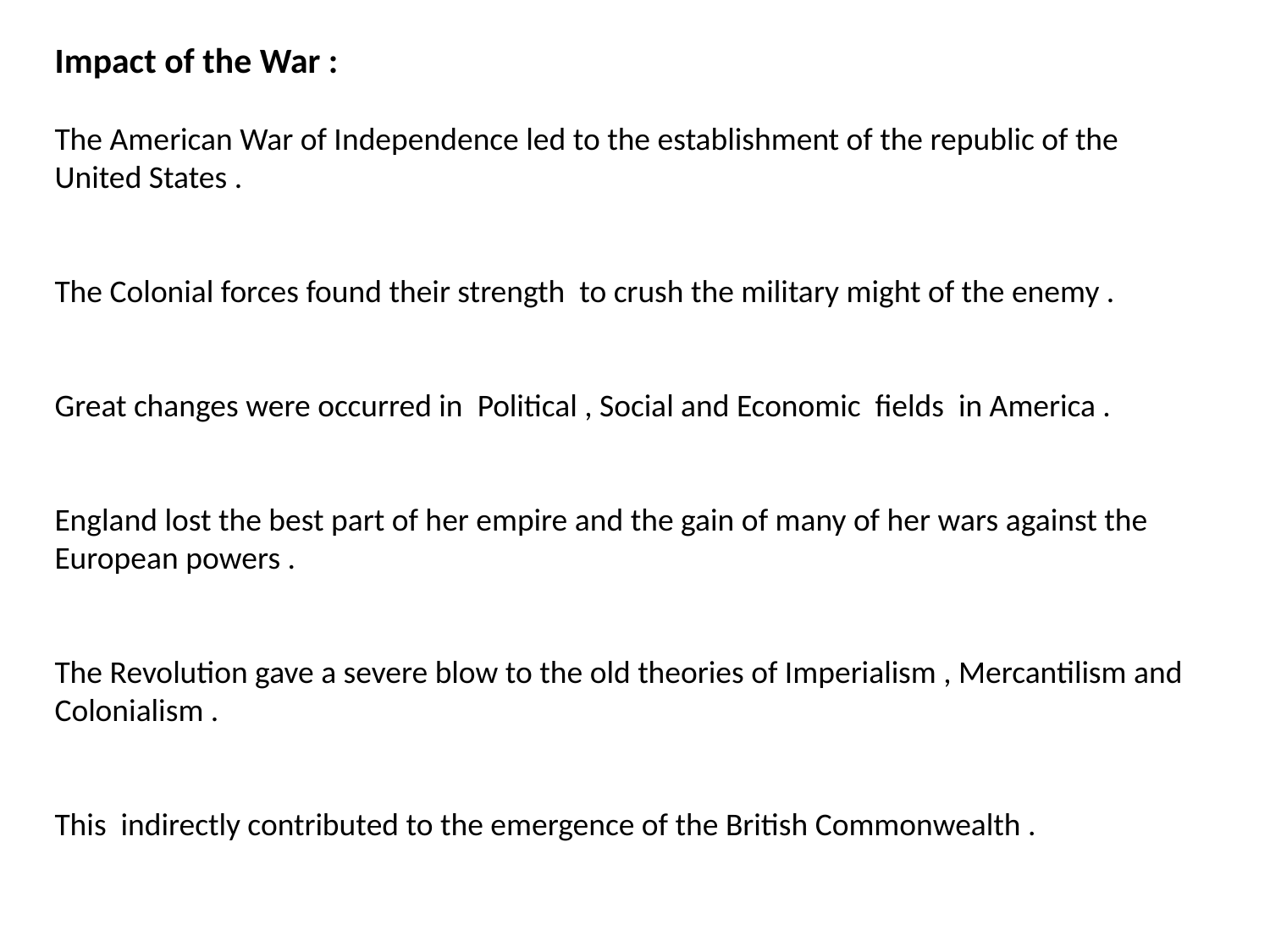

Impact of the War :

The American War of Independence led to the establishment of the republic of the United States .

The Colonial forces found their strength  to crush the military might of the enemy .

Great changes were occurred in  Political , Social and Economic  fields  in America .

England lost the best part of her empire and the gain of many of her wars against the European powers .

The Revolution gave a severe blow to the old theories of Imperialism , Mercantilism and Colonialism .

This  indirectly contributed to the emergence of the British Commonwealth .